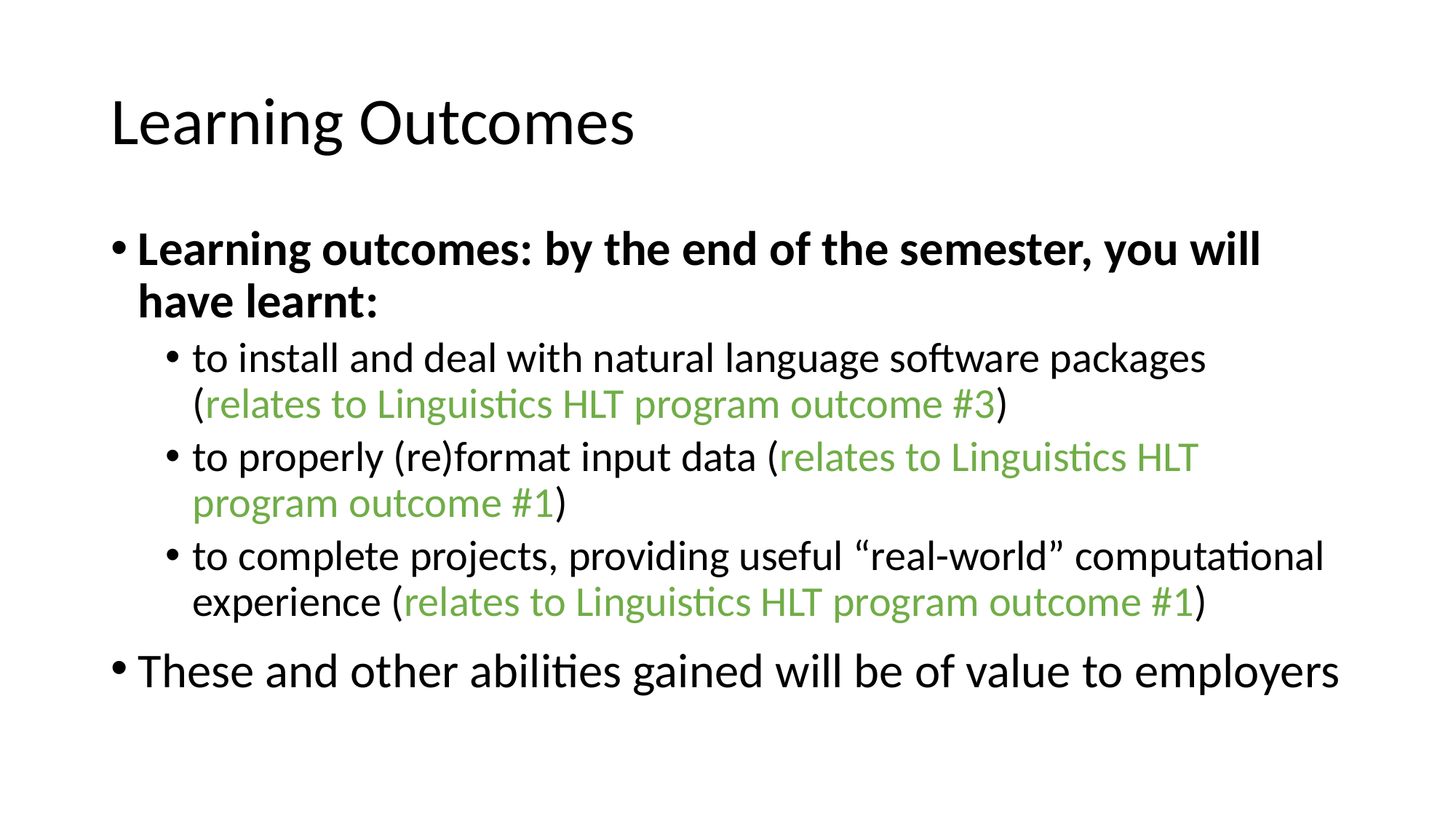

# Learning Outcomes
Learning outcomes: by the end of the semester, you will have learnt:
to install and deal with natural language software packages (relates to Linguistics HLT program outcome #3)
to properly (re)format input data (relates to Linguistics HLT program outcome #1)
to complete projects, providing useful “real-world” computational experience (relates to Linguistics HLT program outcome #1)
These and other abilities gained will be of value to employers